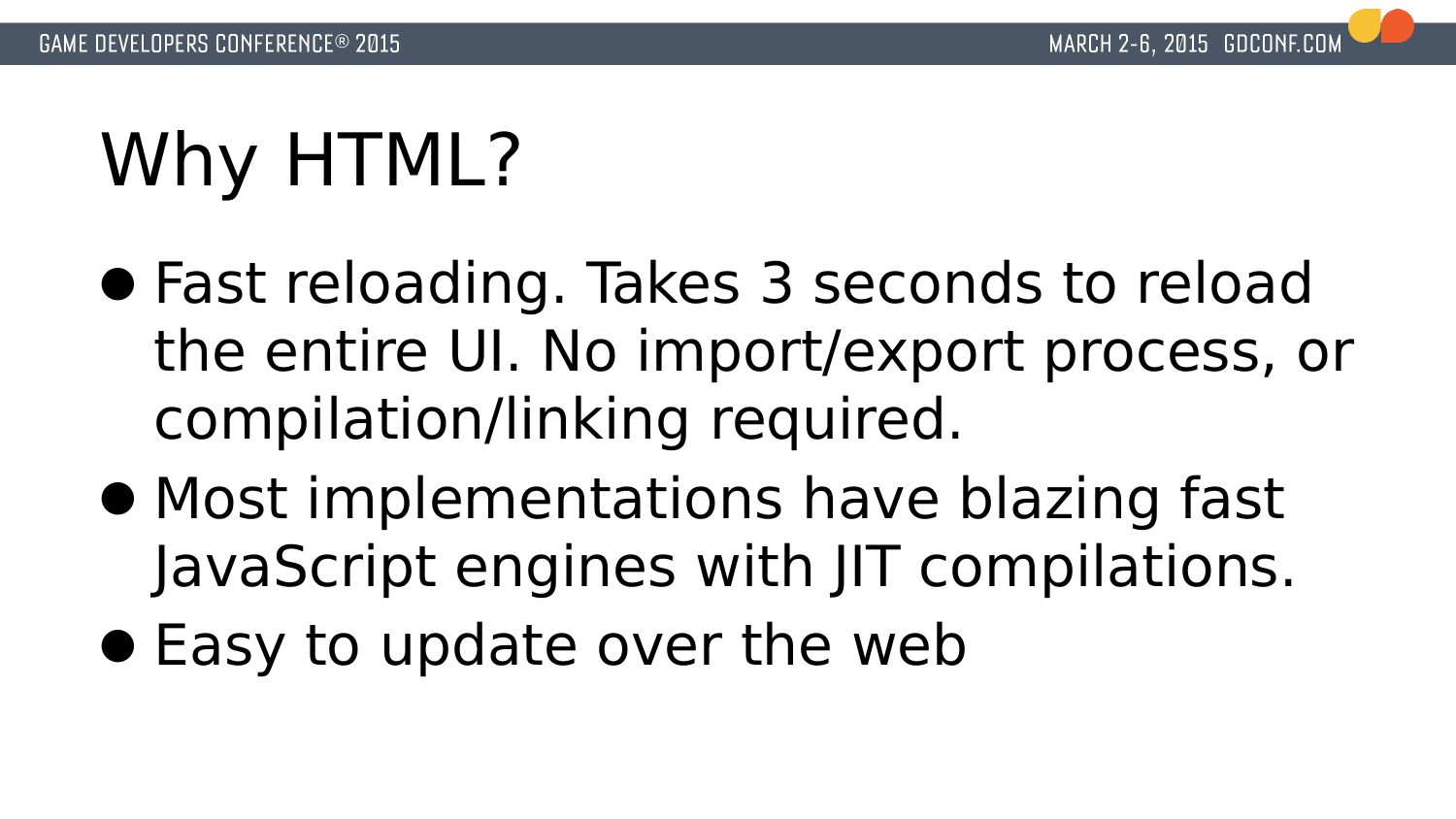

# Why HTML?
Fast reloading. Takes 3 seconds to reload the entire UI. No import/export process, or compilation/linking required.
Most implementations have blazing fast JavaScript engines with JIT compilations.
Easy to update over the web